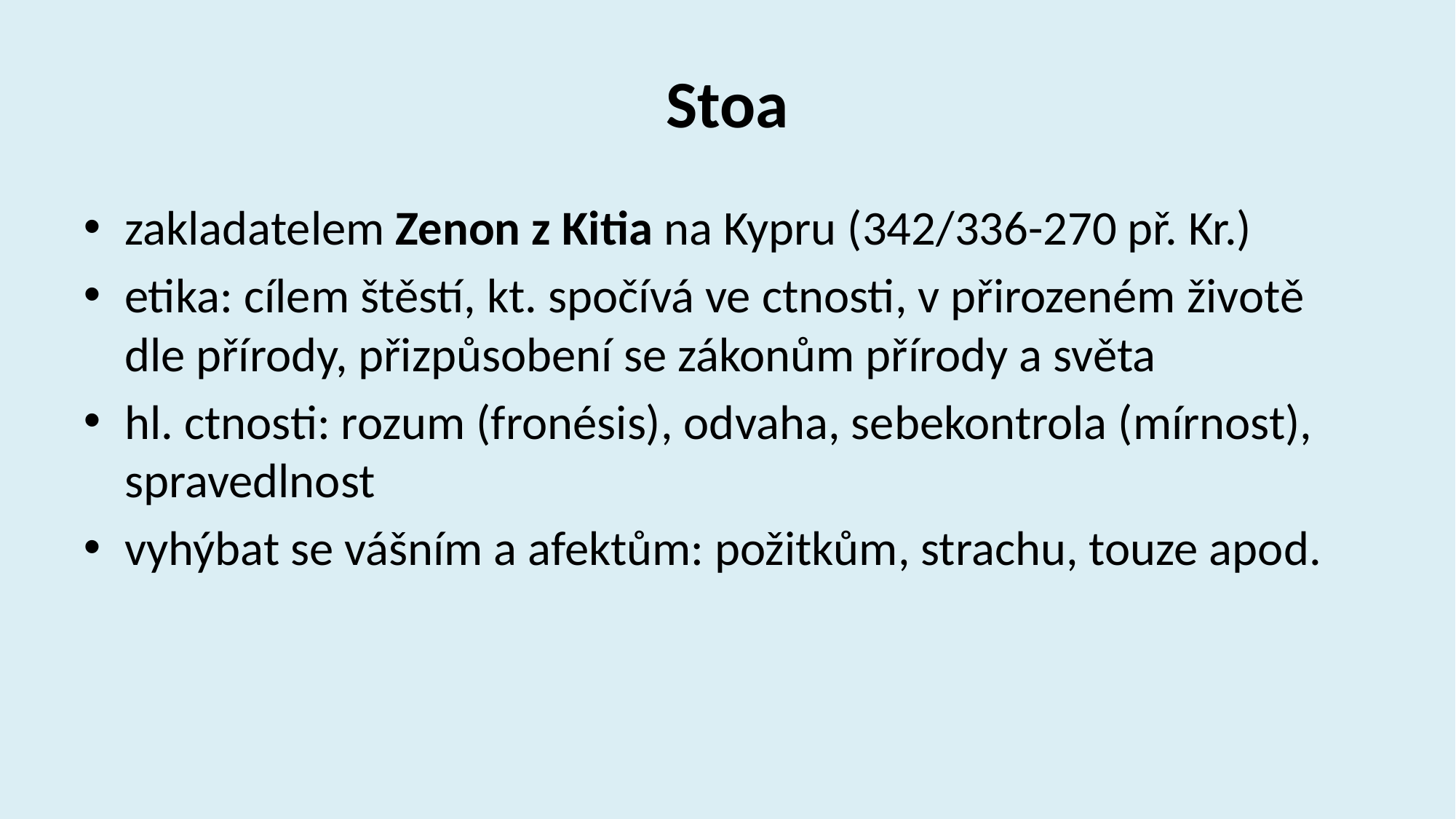

# Stoa
zakladatelem Zenon z Kitia na Kypru (342/336-270 př. Kr.)
etika: cílem štěstí, kt. spočívá ve ctnosti, v přirozeném životě dle přírody, přizpůsobení se zákonům přírody a světa
hl. ctnosti: rozum (fronésis), odvaha, sebekontrola (mírnost), spravedlnost
vyhýbat se vášním a afektům: požitkům, strachu, touze apod.